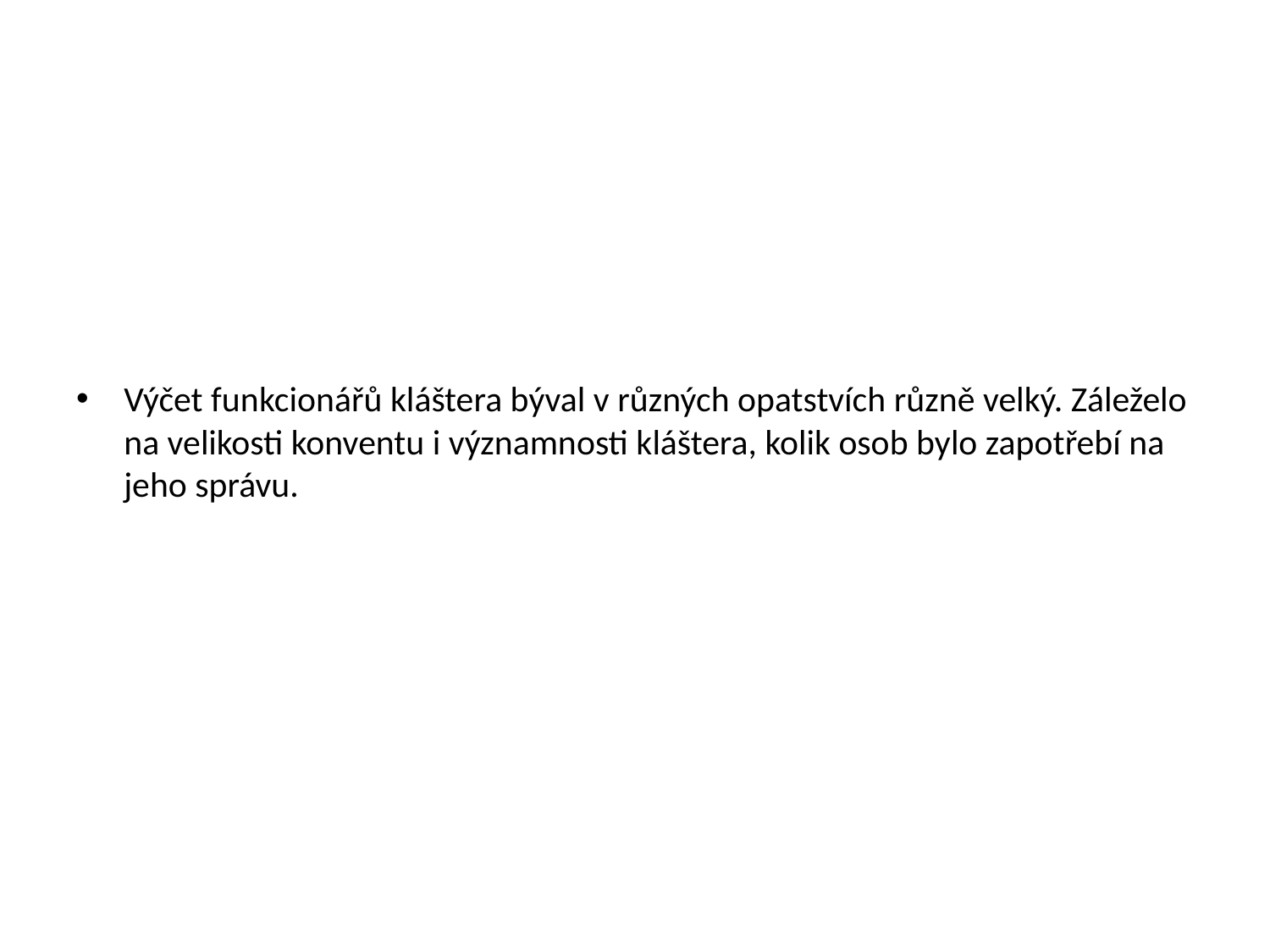

#

Výčet funkcionářů kláštera býval v různých opatstvích různě velký. Záleželo na velikosti konventu i významnosti kláštera, kolik osob bylo zapotřebí na jeho správu.